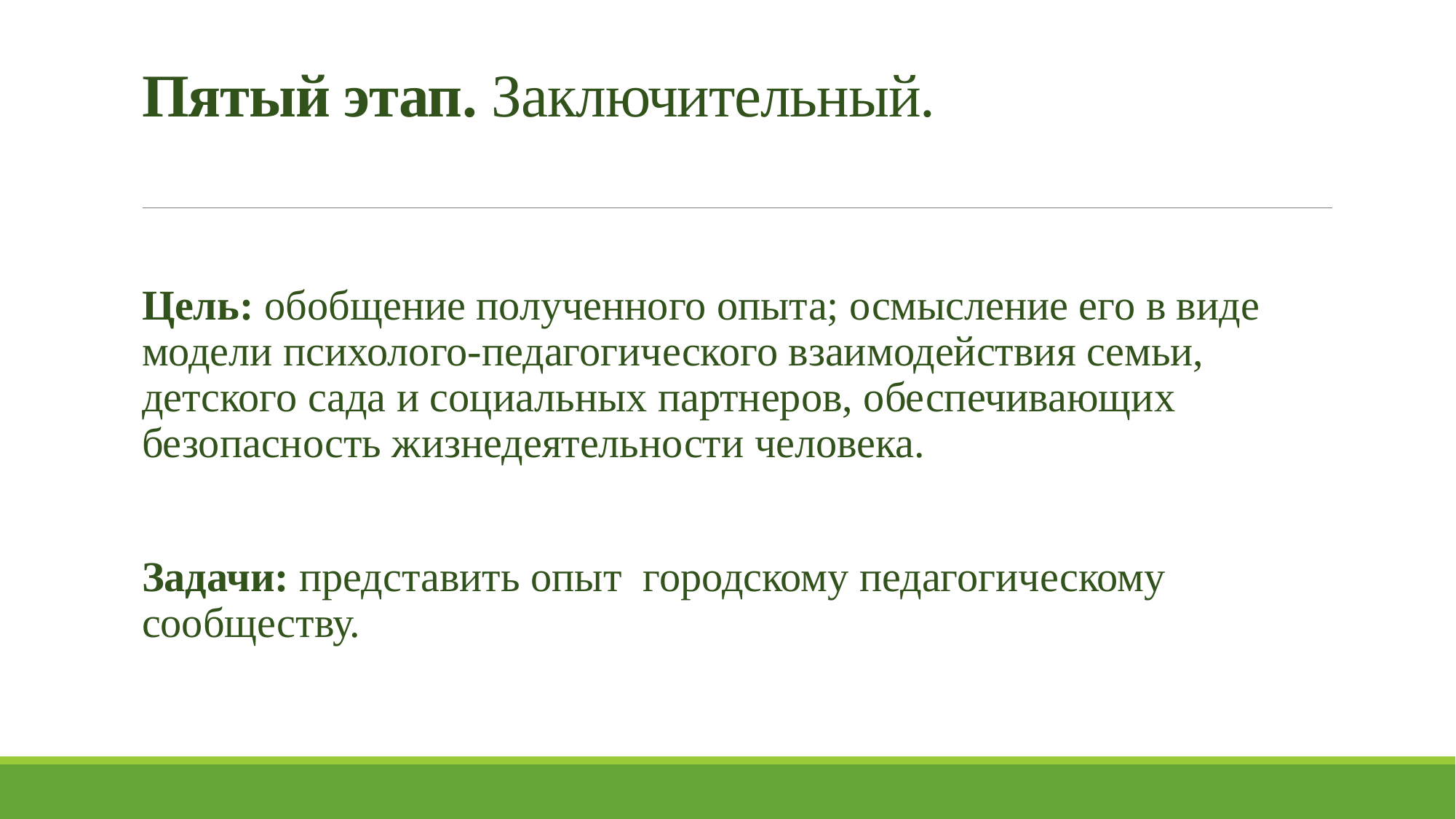

# Пятый этап. Заключительный.

Цель: обобщение полученного опыта; осмысление его в виде модели психолого-педагогического взаимодействия семьи, детского сада и социальных партнеров, обеспечивающих безопасность жизнедеятельности человека.

Задачи: представить опыт  городскому педагогическому сообществу.